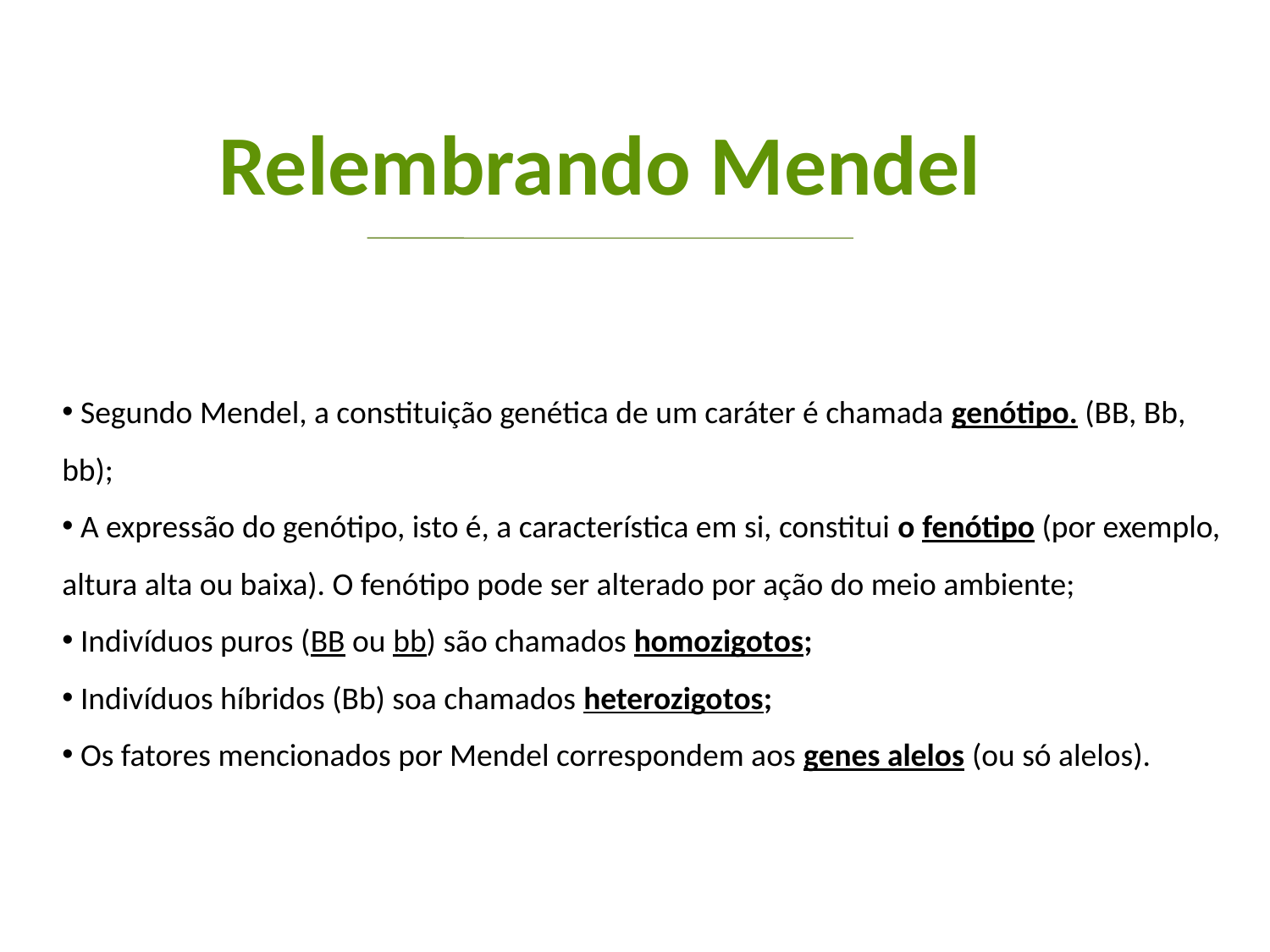

Relembrando Mendel
 Segundo Mendel, a constituição genética de um caráter é chamada genótipo. (BB, Bb, bb);
 A expressão do genótipo, isto é, a característica em si, constitui o fenótipo (por exemplo, altura alta ou baixa). O fenótipo pode ser alterado por ação do meio ambiente;
 Indivíduos puros (BB ou bb) são chamados homozigotos;
 Indivíduos híbridos (Bb) soa chamados heterozigotos;
 Os fatores mencionados por Mendel correspondem aos genes alelos (ou só alelos).